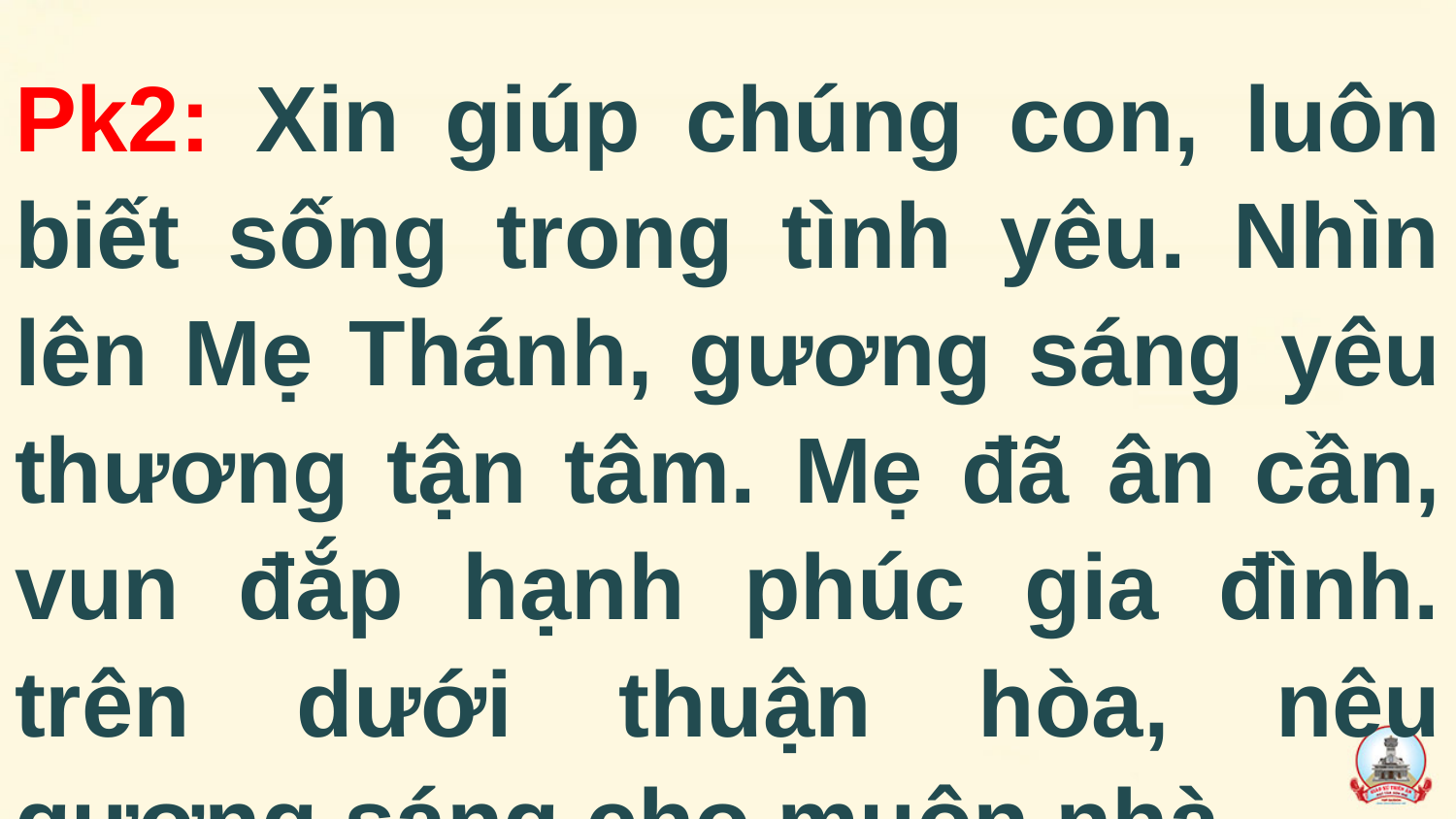

Pk2: Xin giúp chúng con, luôn biết sống trong tình yêu. Nhìn lên Mẹ Thánh, gương sáng yêu thương tận tâm. Mẹ đã ân cần, vun đắp hạnh phúc gia đình. trên dưới thuận hòa, nêu gương sáng cho muôn nhà.
#